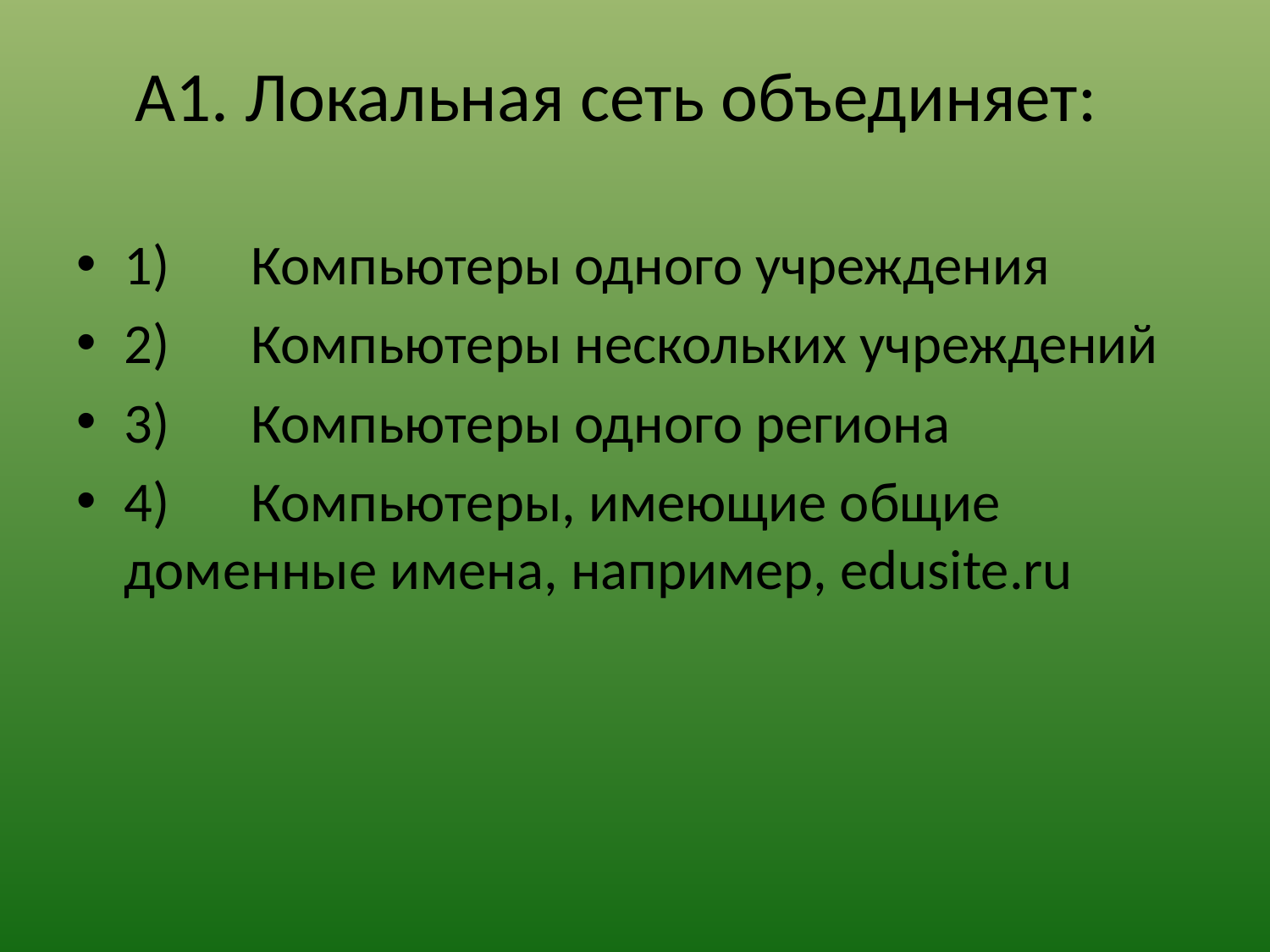

# А1. Локальная сеть объединяет:
1)	Компьютеры одного учреждения
2)	Компьютеры нескольких учреждений
3)	Компьютеры одного региона
4)	Компьютеры, имеющие общие доменные имена, например, edusite.ru